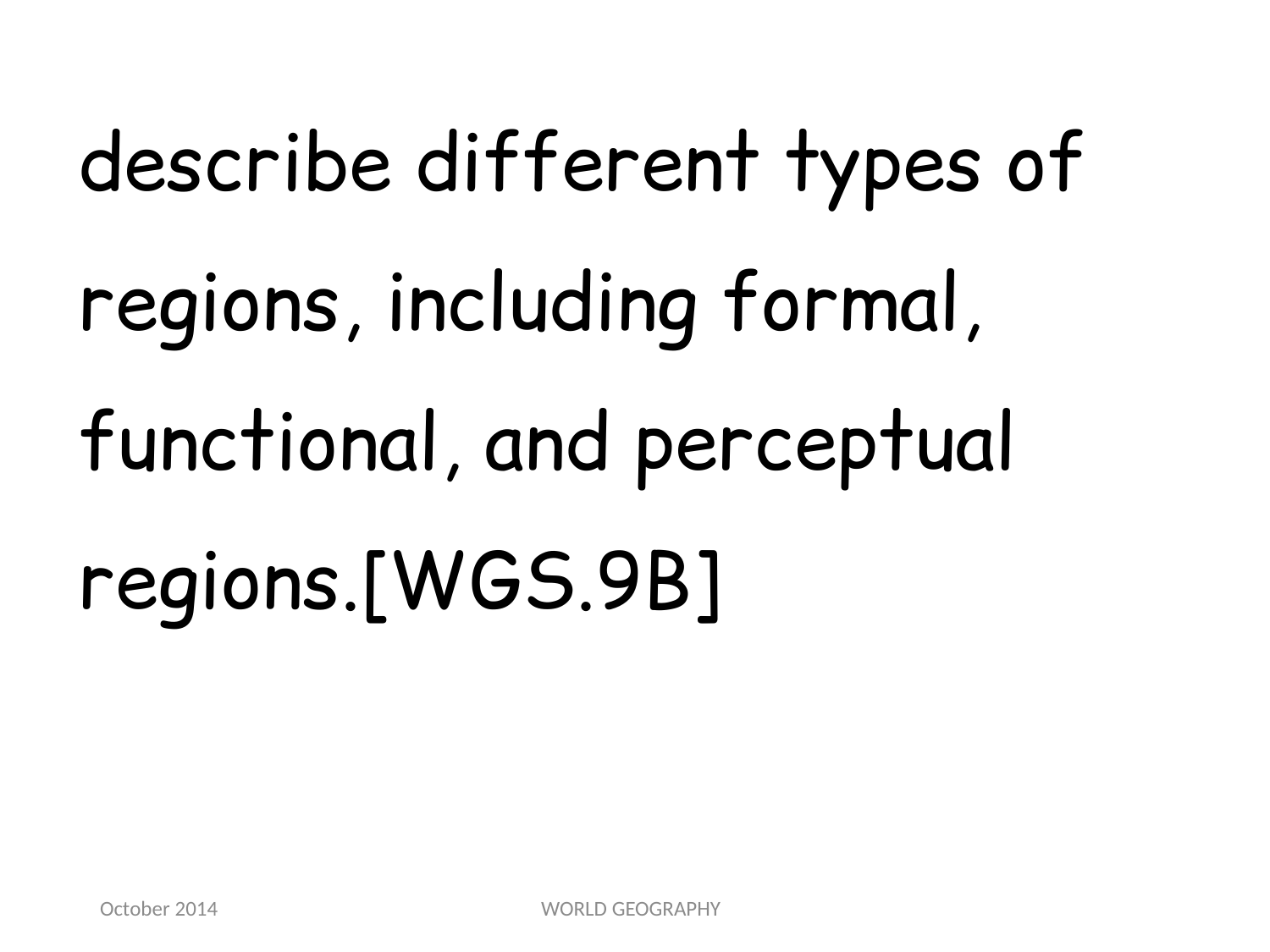

describe different types of regions, including formal, functional, and perceptual regions.[WGS.9B]
October 2014
WORLD GEOGRAPHY